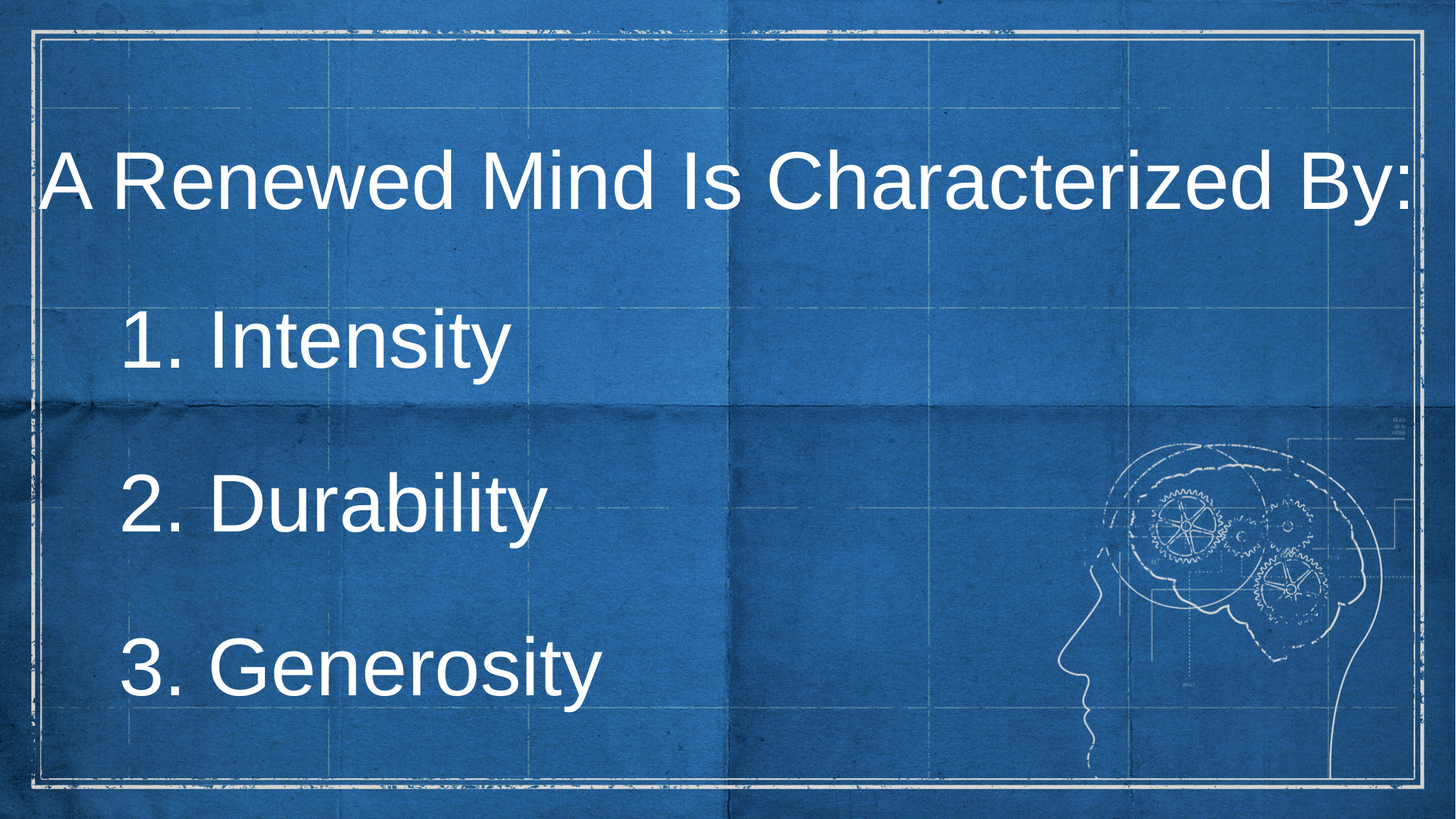

# A Renewed Mind Is Characterized By:
Intensity
Durability
Generosity